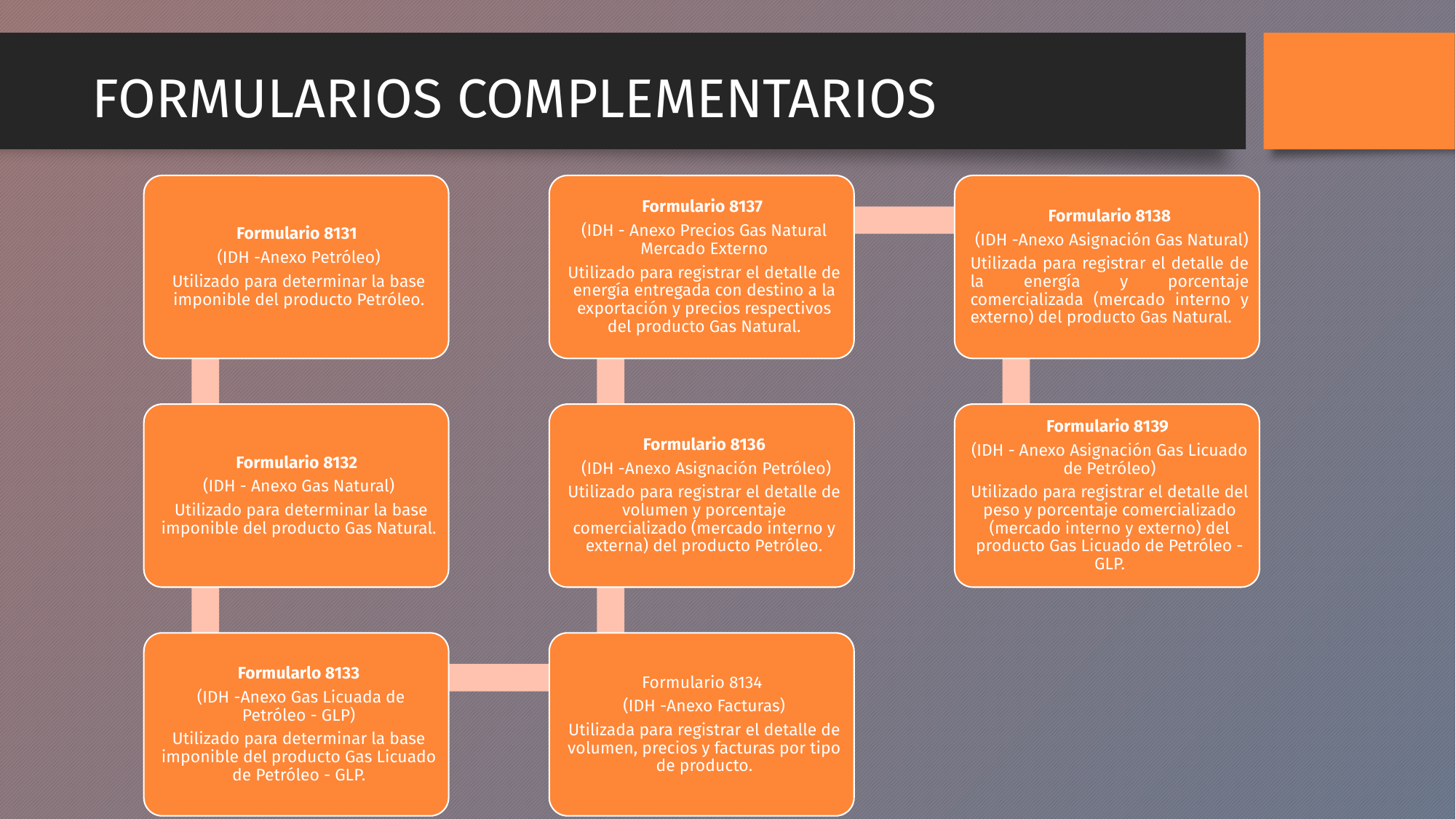

FORMULARIOS COMPLEMENTARIOS
Formulario 8131
(IDH -Anexo Petróleo)
Utilizado para determinar la base imponible del producto Petróleo.
Formulario 8132
(IDH - Anexo Gas Natural)
 Utilizado para determinar la base imponible del producto Gas Natural.
Formularlo 8133
 (IDH -Anexo Gas Licuada de Petróleo - GLP)
Utilizado para determinar la base imponible del producto Gas Licuado de Petróleo - GLP.
Formulario 8134
(IDH -Anexo Facturas)
Utilizada para registrar el detalle de volumen, precios y facturas por tipo de producto.
Formulario 8136
 (IDH -Anexo Asignación Petróleo)
Utilizado para registrar el detalle de volumen y porcentaje comercializado (mercado interno y externa) del producto Petróleo.
Formulario 8137
(IDH - Anexo Precios Gas Natural Mercado Externo
Utilizado para registrar el detalle de energía entregada con destino a la exportación y precios respectivos del producto Gas Natural.
Formulario 8138
 (IDH -Anexo Asignación Gas Natural)
Utilizada para registrar el detalle de la energía y porcentaje comercializada (mercado interno y externo) del producto Gas Natural.
Formulario 8139
(IDH - Anexo Asignación Gas Licuado de Petróleo)
Utilizado para registrar el detalle del peso y porcentaje comercializado (mercado interno y externo) del producto Gas Licuado de Petróleo - GLP.